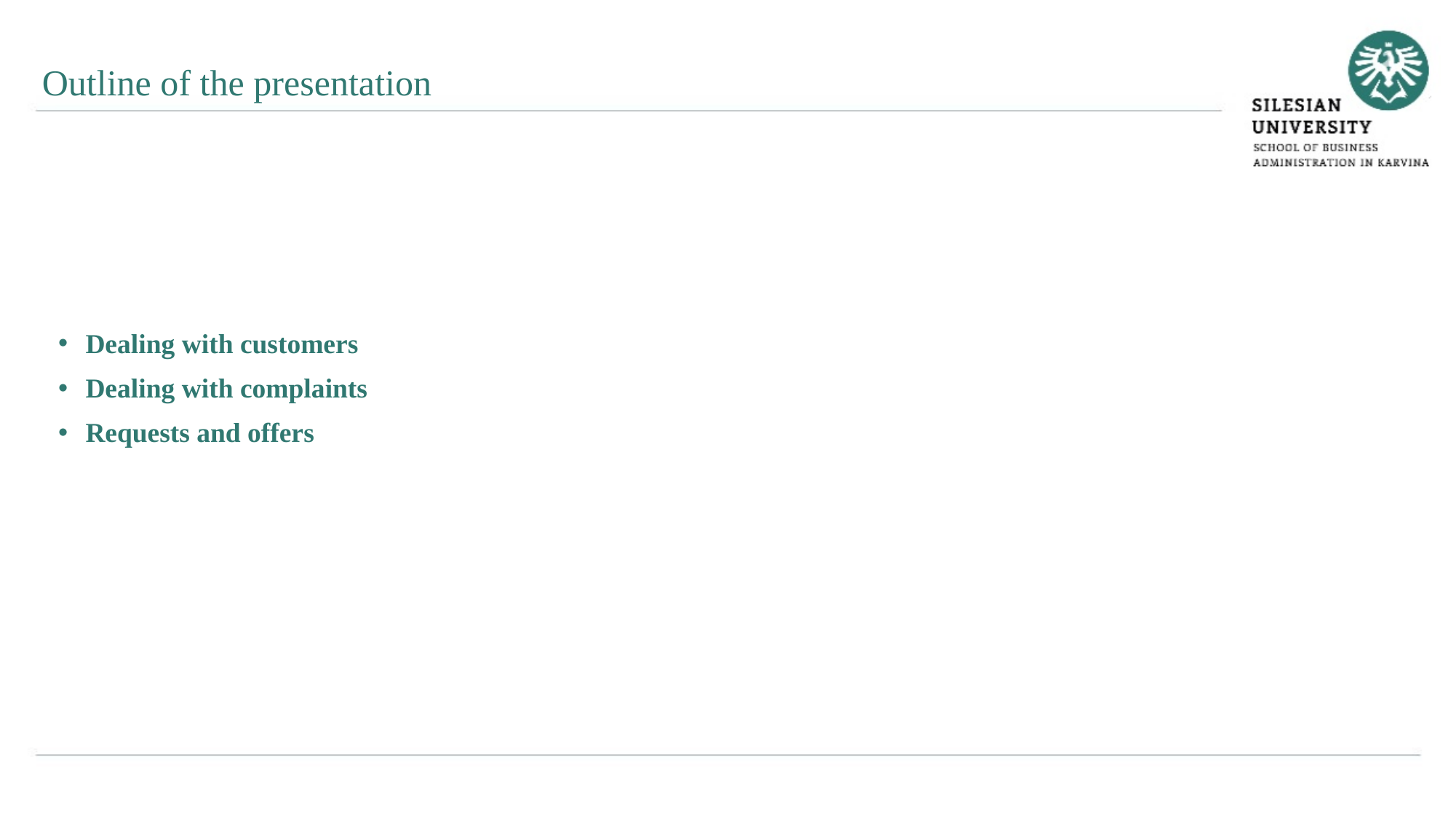

Outline of the presentation
Dealing with customers
Dealing with complaints
Requests and offers